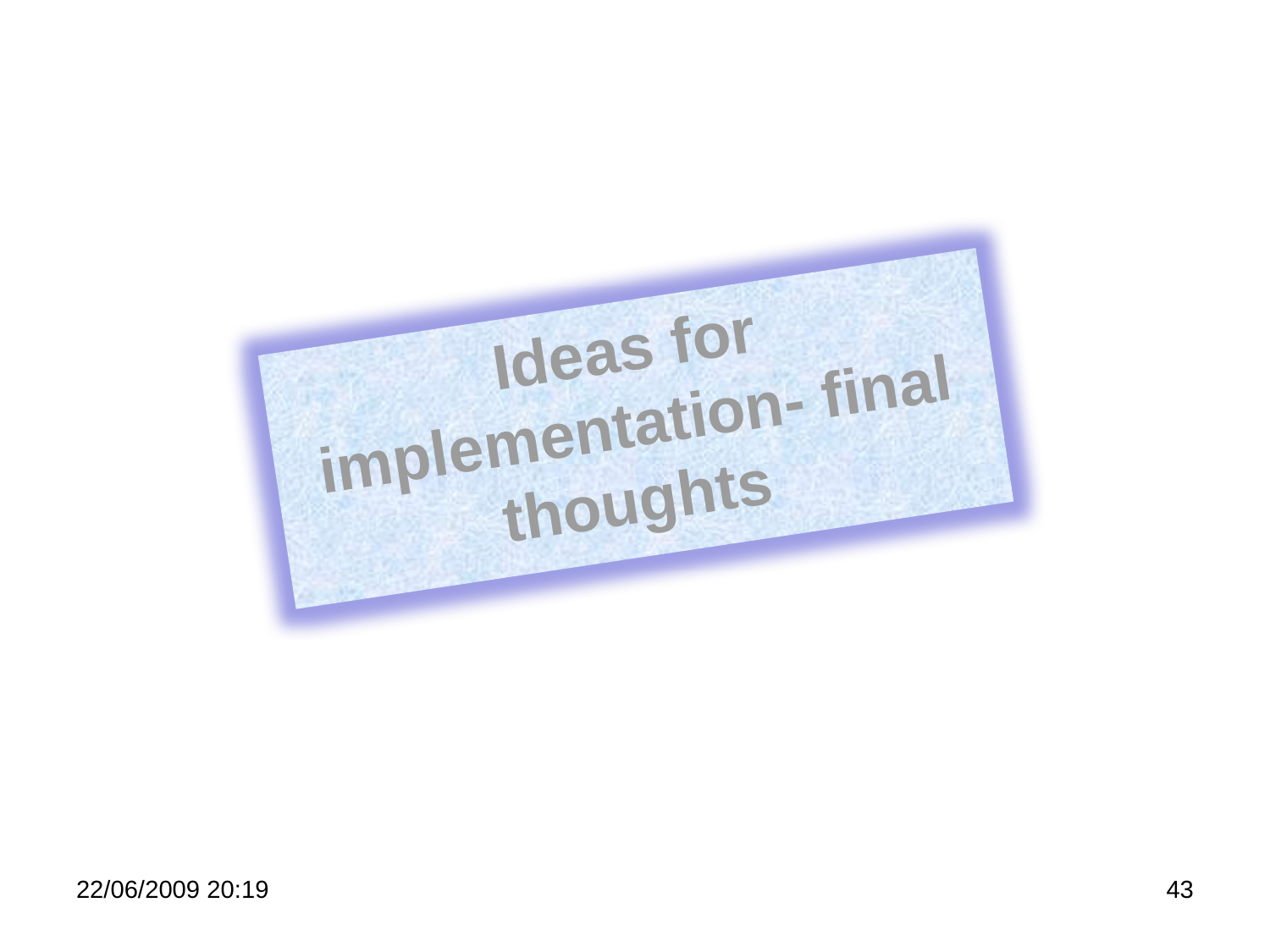

Ideas for implementation- final thoughts

22/06/2009 20:19
43